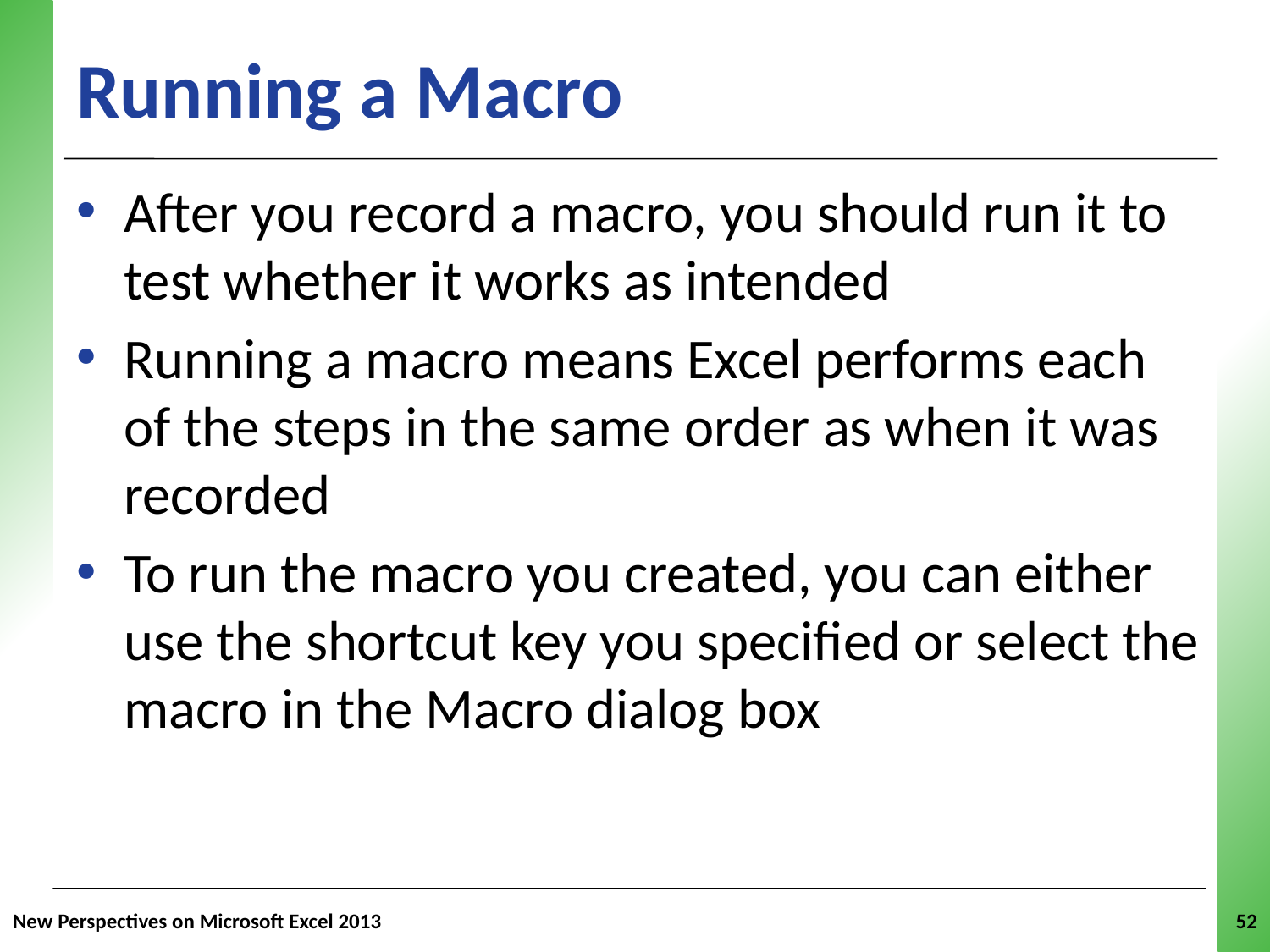

# Running a Macro
After you record a macro, you should run it to test whether it works as intended
Running a macro means Excel performs each of the steps in the same order as when it was recorded
To run the macro you created, you can either use the shortcut key you specified or select the macro in the Macro dialog box
New Perspectives on Microsoft Excel 2013
52